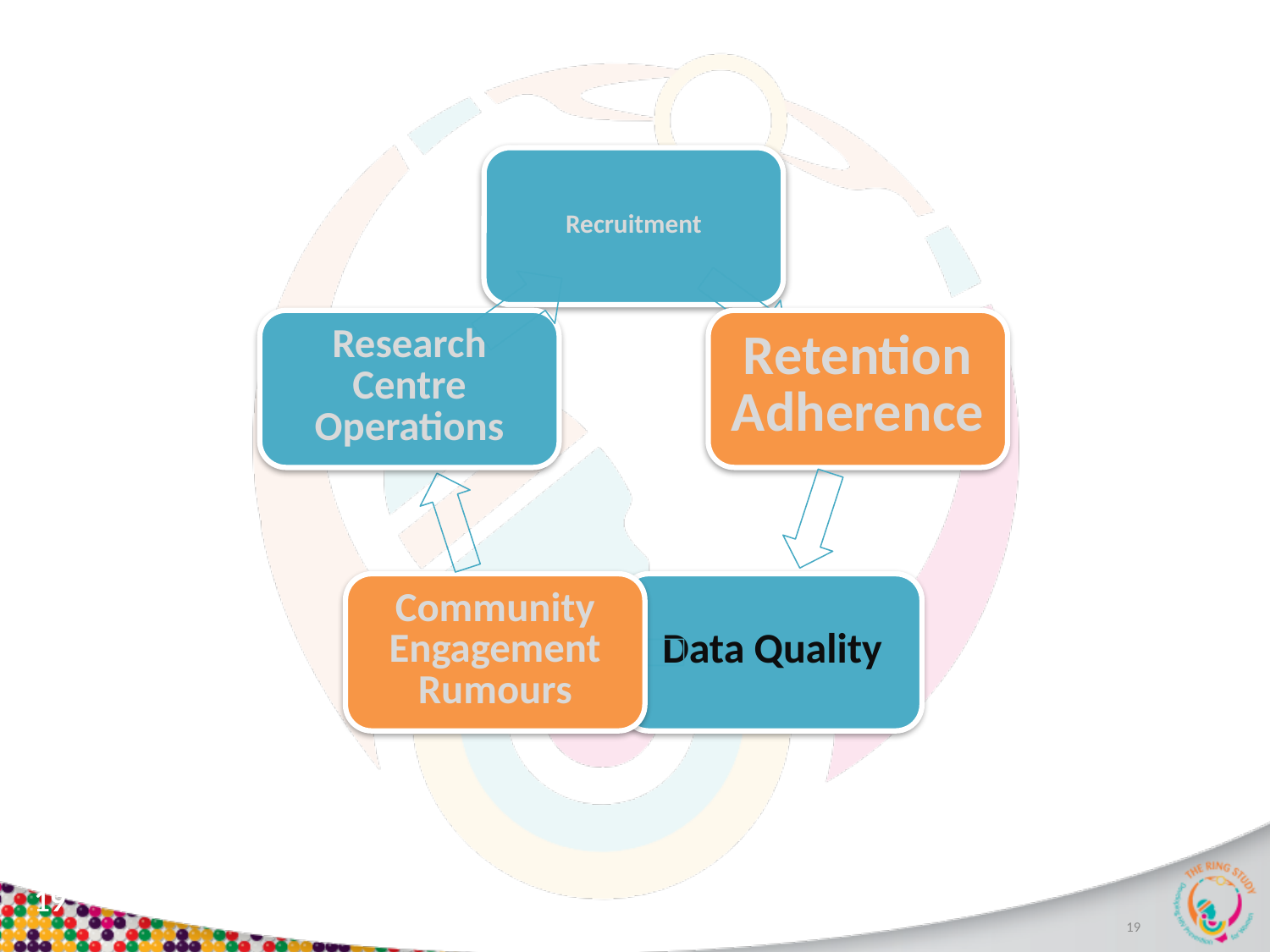

Recruitment
Retention Adherence
Data Quality
Community Engagement Rumours
Research Centre Operations
19